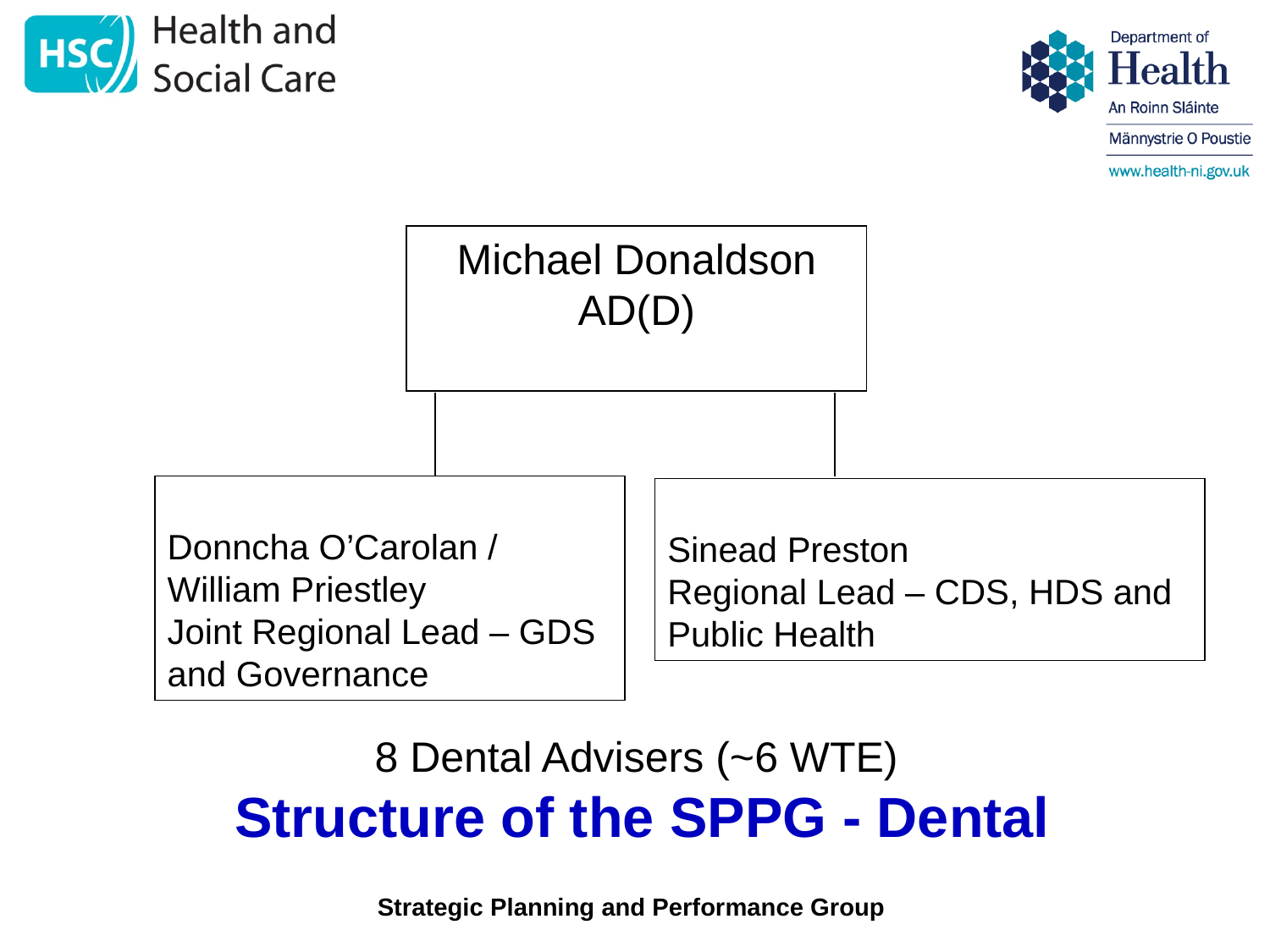

Michael Donaldson
AD(D)

Donncha O’Carolan / William Priestley
Joint Regional Lead – GDS and Governance

Sinead Preston
Regional Lead – CDS, HDS and Public Health

8 Dental Advisers (~6 WTE)
 Structure of the SPPG - Dental